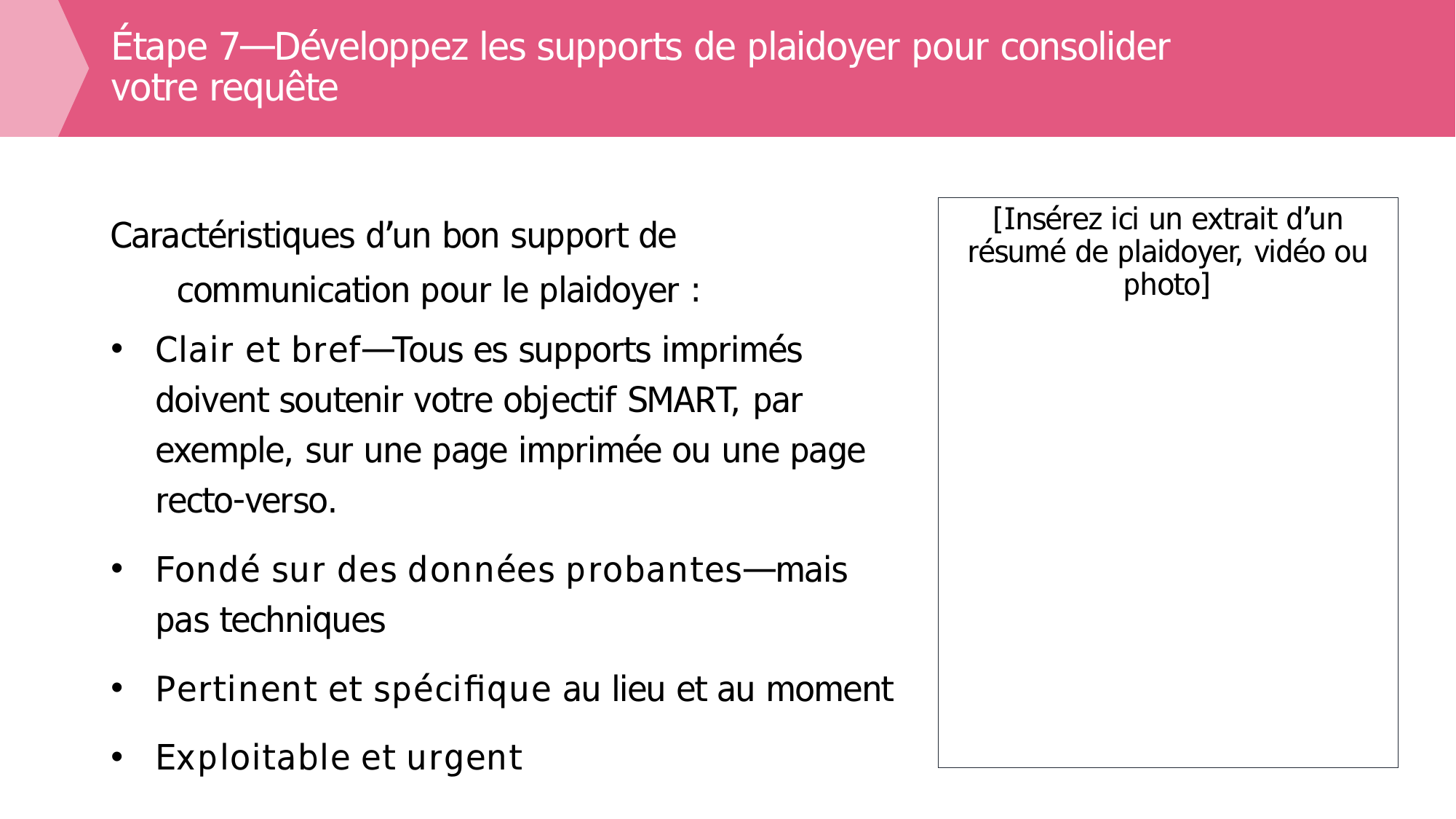

# Étape 7—Développez les supports de plaidoyer pour consolider votre requête

Caractéristiques d’un bon support de communication pour le plaidoyer :
Clair et bref—Tous es supports imprimés doivent soutenir votre objectif SMART, par exemple, sur une page imprimée ou une page recto-verso.
Fondé sur des données probantes—mais pas techniques
Pertinent et spécifique au lieu et au moment
Exploitable et urgent

[Insérez ici un extrait d’un résumé de plaidoyer, vidéo ou photo]